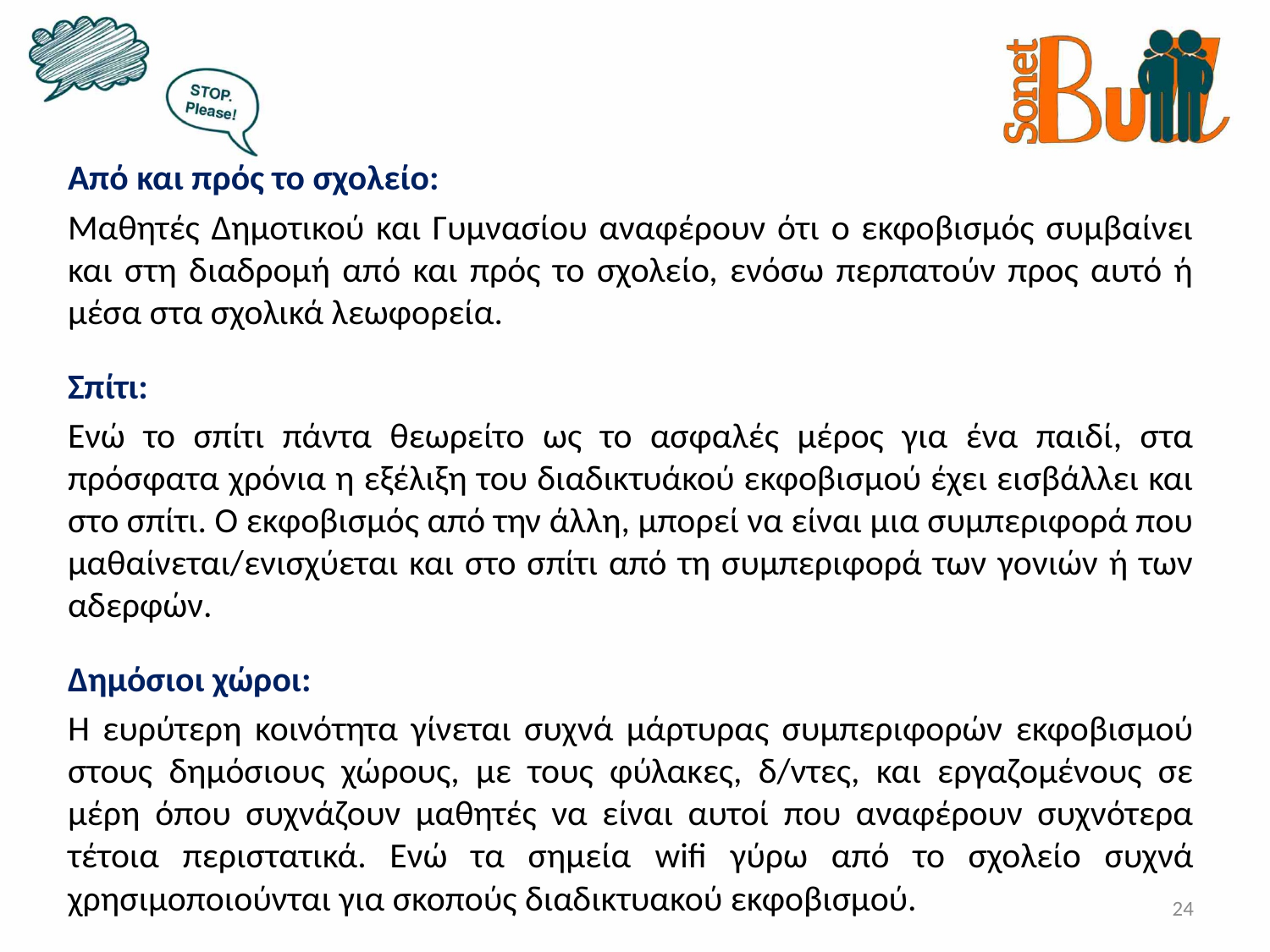

Από και πρός το σχολείο:
Μαθητές Δημοτικού και Γυμνασίου αναφέρουν ότι ο εκφοβισμός συμβαίνει και στη διαδρομή από και πρός το σχολείο, ενόσω περπατούν προς αυτό ή μέσα στα σχολικά λεωφορεία.

Σπίτι:
Ενώ το σπίτι πάντα θεωρείτο ως το ασφαλές μέρος για ένα παιδί, στα πρόσφατα χρόνια η εξέλιξη του διαδικτυάκού εκφοβισμού έχει εισβάλλει και στο σπίτι. Ο εκφοβισμός από την άλλη, μπορεί να είναι μια συμπεριφορά που μαθαίνεται/ενισχύεται και στο σπίτι από τη συμπεριφορά των γονιών ή των αδερφών.

Δημόσιοι χώροι:
Η ευρύτερη κοινότητα γίνεται συχνά μάρτυρας συμπεριφορών εκφοβισμού στους δημόσιους χώρους, με τους φύλακες, δ/ντες, και εργαζομένους σε μέρη όπου συχνάζουν μαθητές να είναι αυτοί που αναφέρουν συχνότερα τέτοια περιστατικά. Ενώ τα σημεία wifi γύρω από το σχολείο συχνά χρησιμοποιούνται για σκοπούς διαδικτυακού εκφοβισμού.
24